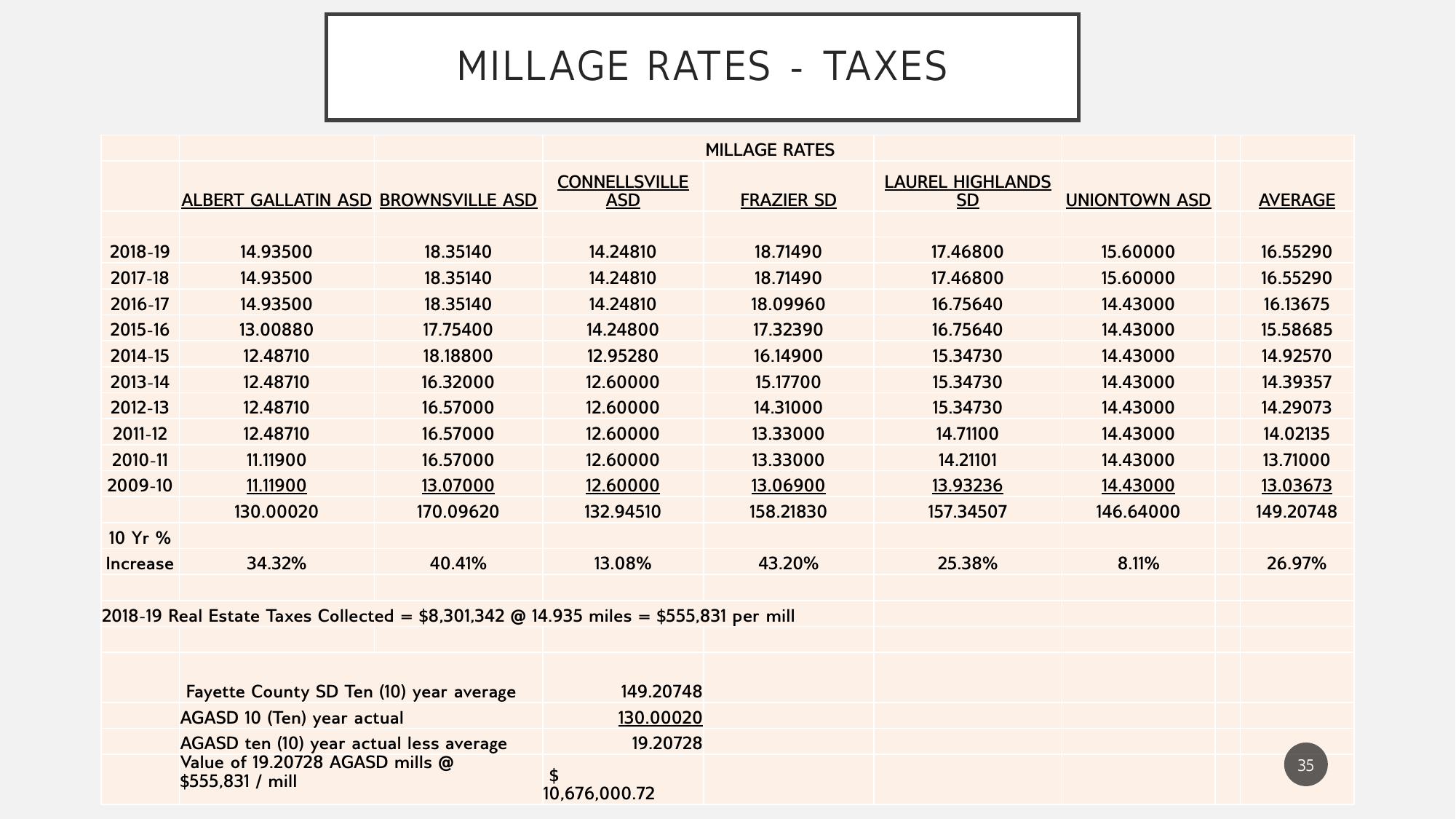

# Millage rates - taxes
|  |  |  | MILLAGE RATES |  |  |  |  |  |
| --- | --- | --- | --- | --- | --- | --- | --- | --- |
|  | ALBERT GALLATIN ASD | BROWNSVILLE ASD | CONNELLSVILLE ASD | FRAZIER SD | LAUREL HIGHLANDS SD | UNIONTOWN ASD |  | AVERAGE |
|  |  |  |  |  |  |  |  |  |
| 2018-19 | 14.93500 | 18.35140 | 14.24810 | 18.71490 | 17.46800 | 15.60000 |  | 16.55290 |
| 2017-18 | 14.93500 | 18.35140 | 14.24810 | 18.71490 | 17.46800 | 15.60000 |  | 16.55290 |
| 2016-17 | 14.93500 | 18.35140 | 14.24810 | 18.09960 | 16.75640 | 14.43000 |  | 16.13675 |
| 2015-16 | 13.00880 | 17.75400 | 14.24800 | 17.32390 | 16.75640 | 14.43000 |  | 15.58685 |
| 2014-15 | 12.48710 | 18.18800 | 12.95280 | 16.14900 | 15.34730 | 14.43000 |  | 14.92570 |
| 2013-14 | 12.48710 | 16.32000 | 12.60000 | 15.17700 | 15.34730 | 14.43000 |  | 14.39357 |
| 2012-13 | 12.48710 | 16.57000 | 12.60000 | 14.31000 | 15.34730 | 14.43000 |  | 14.29073 |
| 2011-12 | 12.48710 | 16.57000 | 12.60000 | 13.33000 | 14.71100 | 14.43000 |  | 14.02135 |
| 2010-11 | 11.11900 | 16.57000 | 12.60000 | 13.33000 | 14.21101 | 14.43000 |  | 13.71000 |
| 2009-10 | 11.11900 | 13.07000 | 12.60000 | 13.06900 | 13.93236 | 14.43000 |  | 13.03673 |
|  | 130.00020 | 170.09620 | 132.94510 | 158.21830 | 157.34507 | 146.64000 |  | 149.20748 |
| 10 Yr % |  |  |  |  |  |  |  |  |
| Increase | 34.32% | 40.41% | 13.08% | 43.20% | 25.38% | 8.11% |  | 26.97% |
|  |  |  |  |  |  |  |  |  |
| 2018-19 Real Estate Taxes Collected = $8,301,342 @ 14.935 miles = $555,831 per mill |  |  |  |  |  |  |  |  |
|  |  |  |  |  |  |  |  |  |
|  | Fayette County SD Ten (10) year average |  | 149.20748 |  |  |  |  |  |
|  | AGASD 10 (Ten) year actual |  | 130.00020 |  |  |  |  |  |
|  | AGASD ten (10) year actual less average |  | 19.20728 |  |  |  |  |  |
|  | Value of 19.20728 AGASD mills @ $555,831 / mill |  | $ 10,676,000.72 |  |  |  |  |  |
35